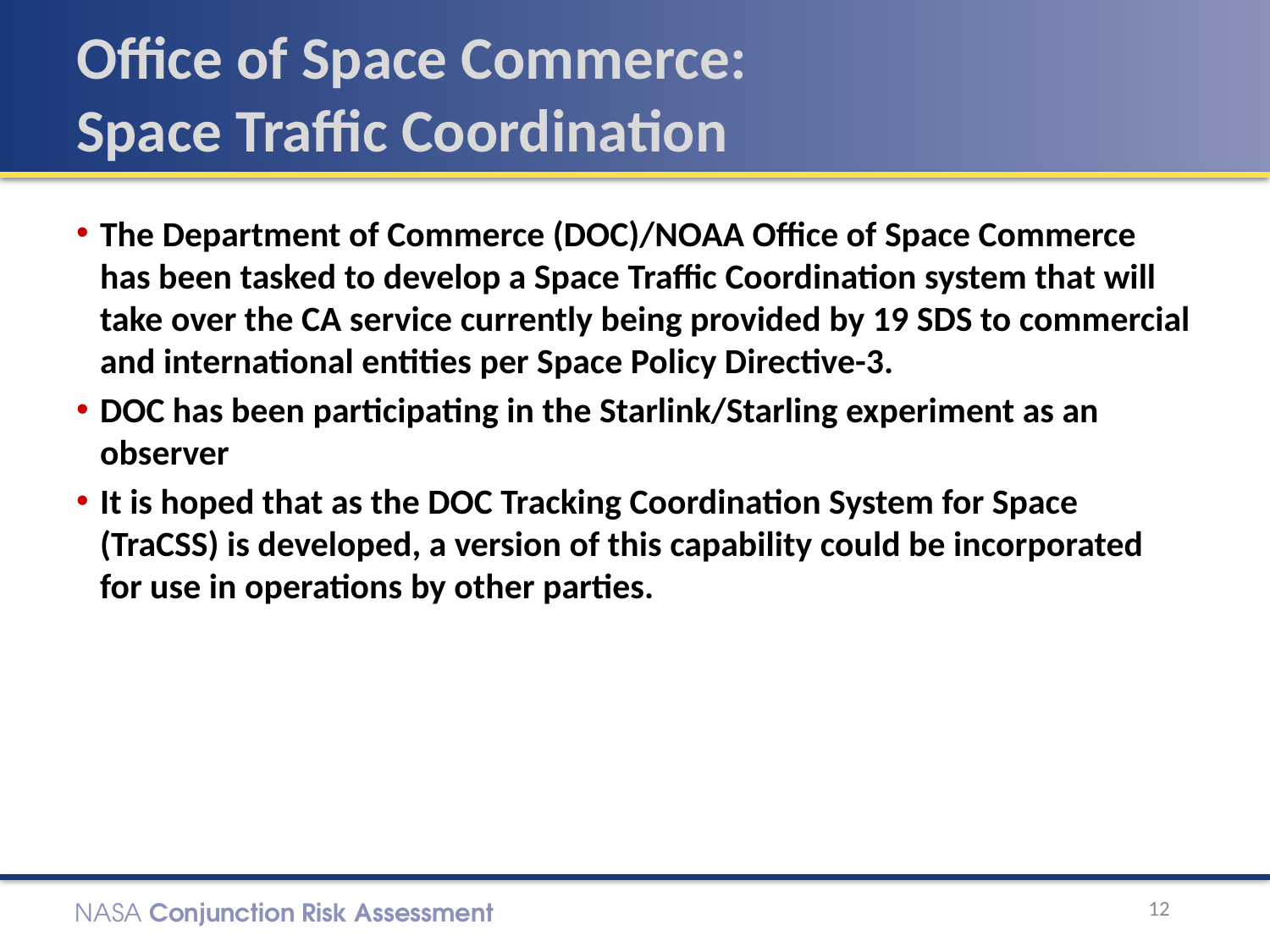

# Office of Space Commerce: Space Traffic Coordination
The Department of Commerce (DOC)/NOAA Office of Space Commerce has been tasked to develop a Space Traffic Coordination system that will take over the CA service currently being provided by 19 SDS to commercial and international entities per Space Policy Directive-3.
DOC has been participating in the Starlink/Starling experiment as an observer
It is hoped that as the DOC Tracking Coordination System for Space (TraCSS) is developed, a version of this capability could be incorporated for use in operations by other parties.
12